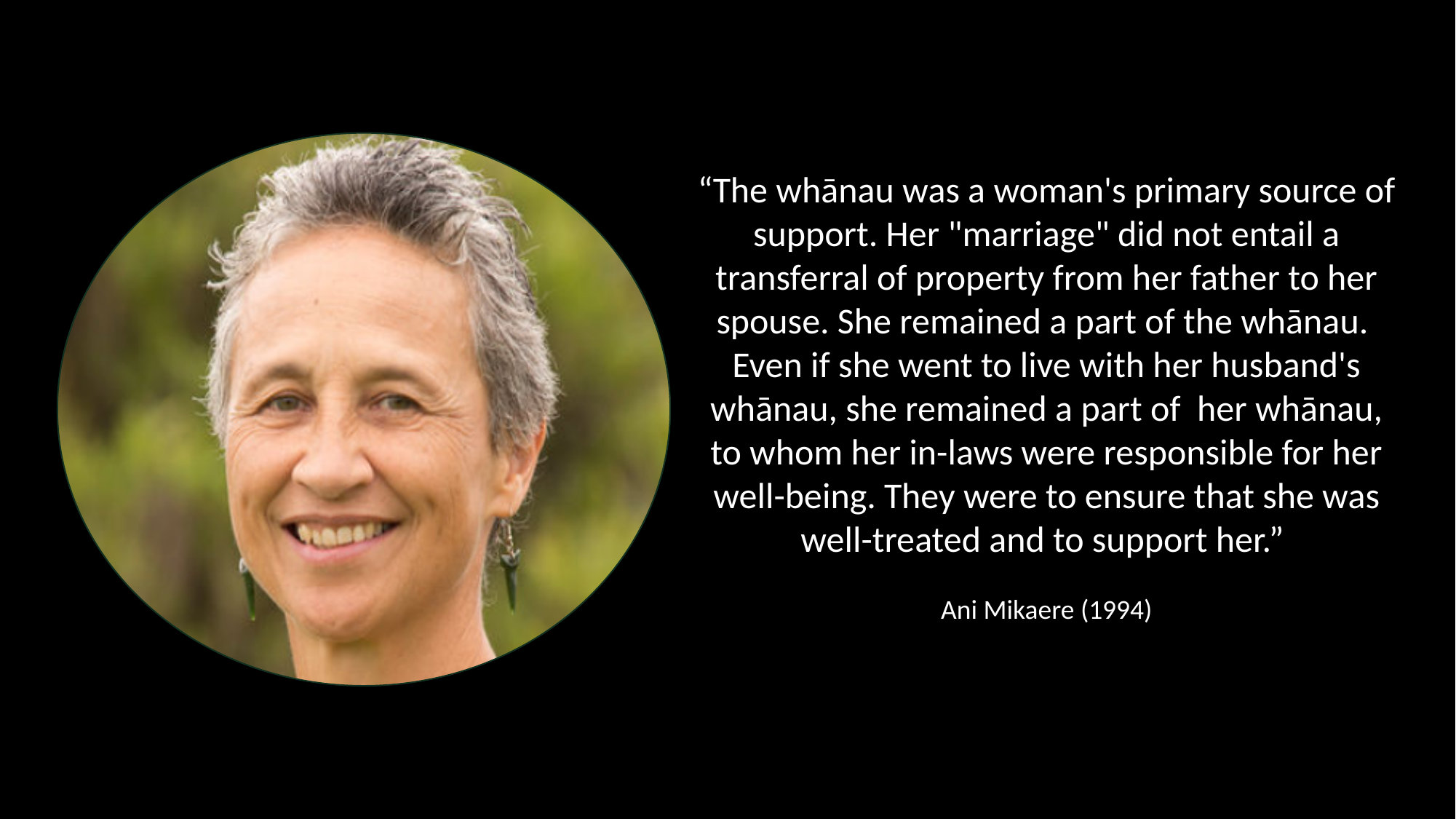

“The whānau was a woman's primary source of support. Her "marriage" did not entail a transferral of property from her father to her spouse. She remained a part of the whānau.
Even if she went to live with her husband's whānau, she remained a part of  her whānau, to whom her in-laws were responsible for her well-being. They were to ensure that she was well-treated and to support her.”

Ani Mikaere (1994)